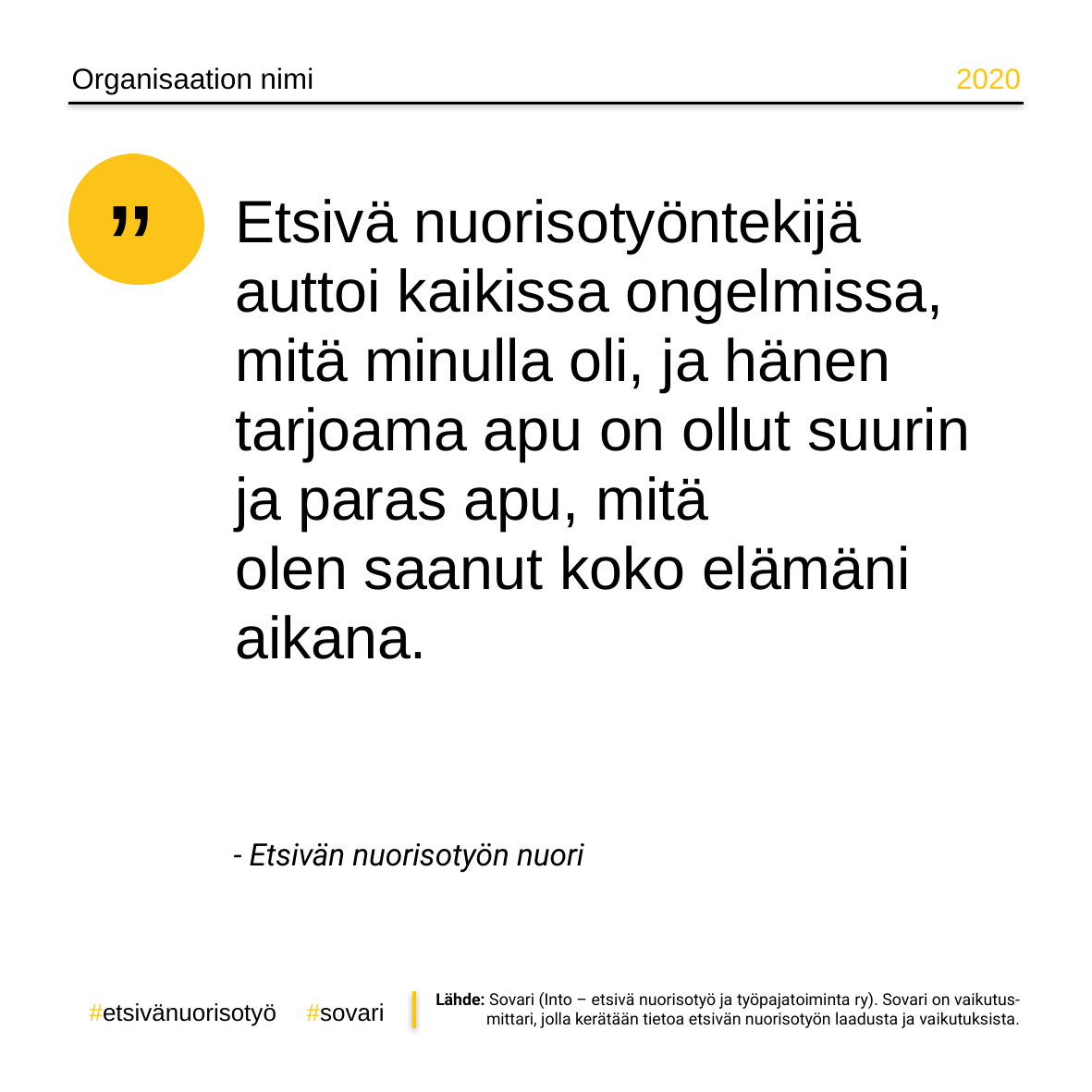

Organisaation nimi

2020

Etsivä nuorisotyöntekijä auttoi kaikissa ongelmissa,
mitä minulla oli, ja hänen tarjoama apu on ollut suurin ja paras apu, mitä
olen saanut koko elämäni aikana.